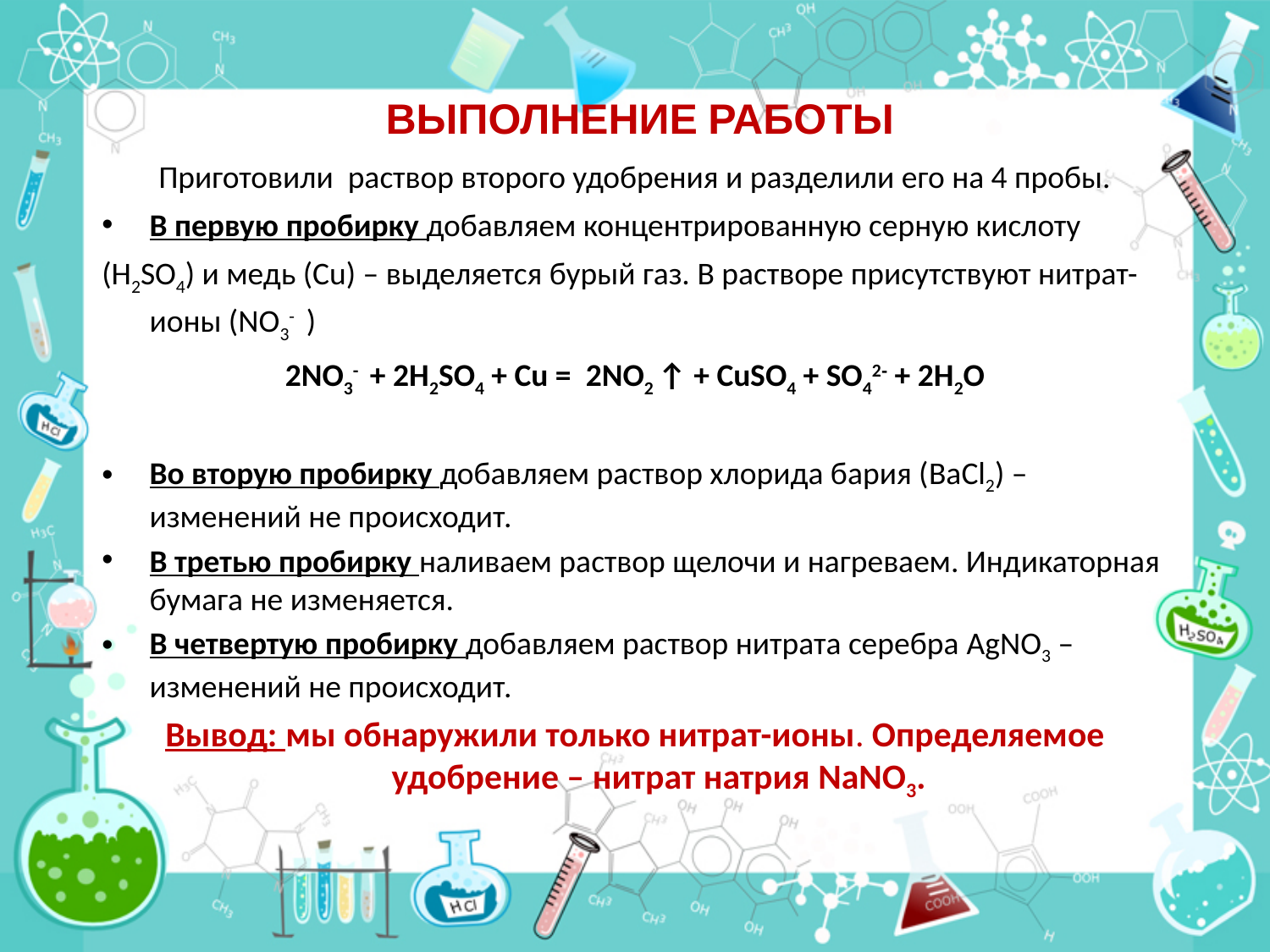

# ВЫПОЛНЕНИЕ РАБОТЫ
Приготовили  раствор второго удобрения и разделили его на 4 пробы.
В первую пробирку добавляем концентрированную серную кислоту
(H2SO4) и медь (Cu) – выделяется бурый газ. В растворе присутствуют нитрат-ионы (NO3-  )
2NO3-  + 2H2SO4 + Cu =  2NO2 ↑ + CuSO4 + SO42‑ + 2H2O

Во вторую пробирку добавляем раствор хлорида бария (BaCl2) – изменений не происходит.
В третью пробирку наливаем раствор щелочи и нагреваем. Индикаторная бумага не изменяется.
В четвертую пробирку добавляем раствор нитрата серебра AgNO3 – изменений не происходит.
Вывод: мы обнаружили только нитрат-ионы. Определяемое удобрение – нитрат натрия NaNO3.